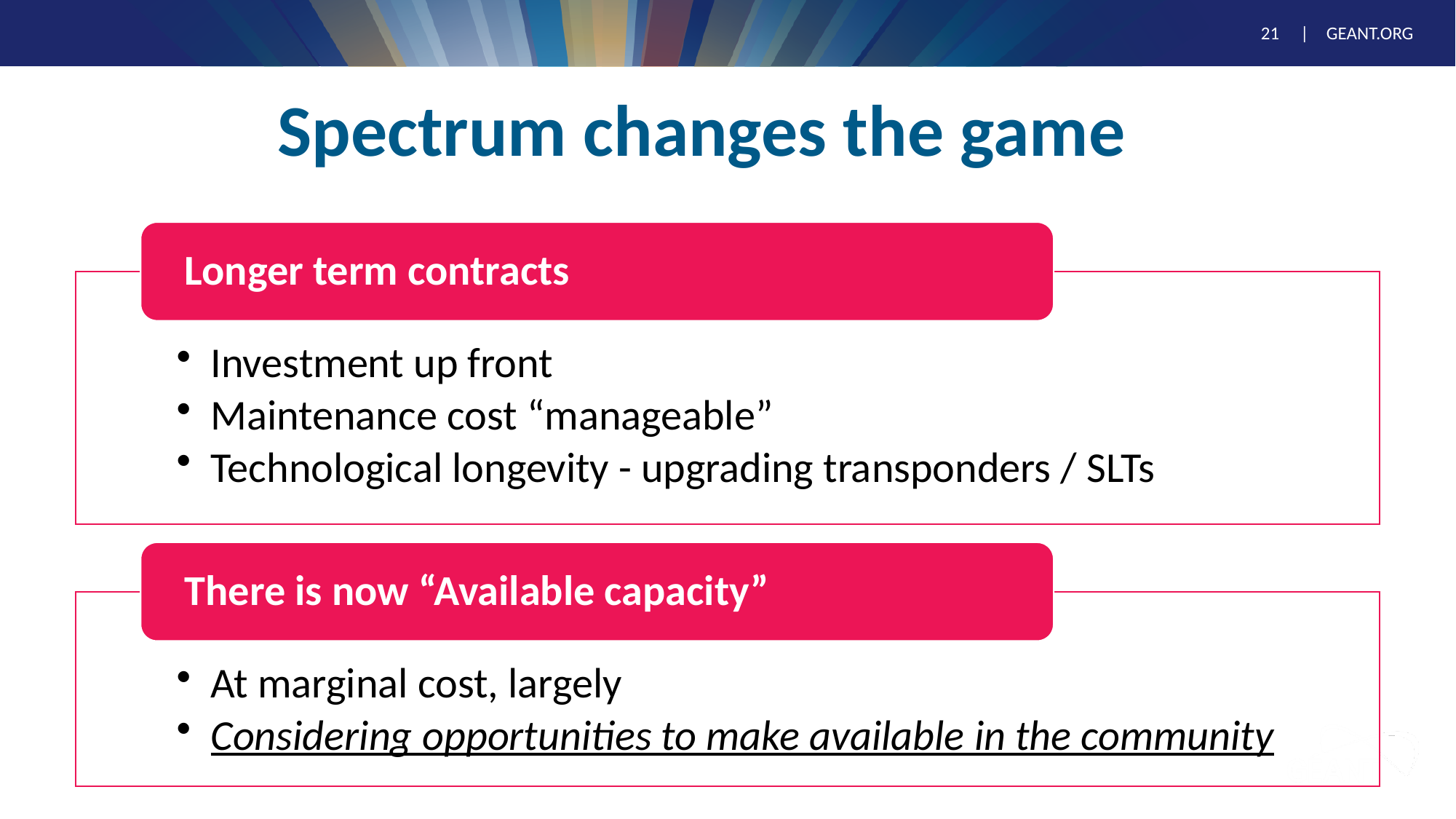

# Spectrum changes the game
Investment up front
Maintenance cost “manageable”
Technological longevity - upgrading transponders / SLTs
Longer term contracts
At marginal cost, largely
Considering opportunities to make available in the community
There is now “Available capacity”